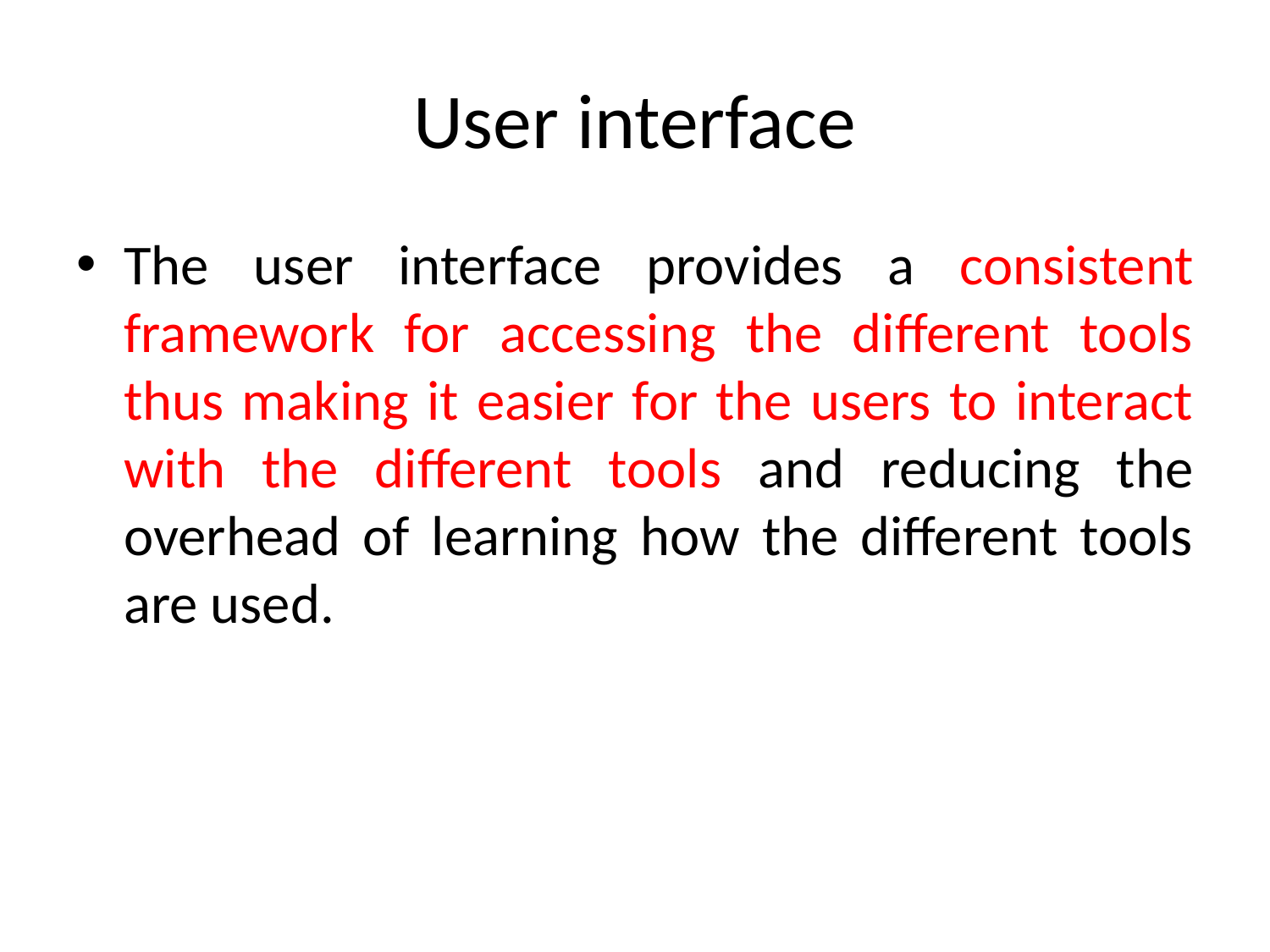

# User interface
The user interface provides a consistent framework for accessing the different tools thus making it easier for the users to interact with the different tools and reducing the overhead of learning how the different tools are used.